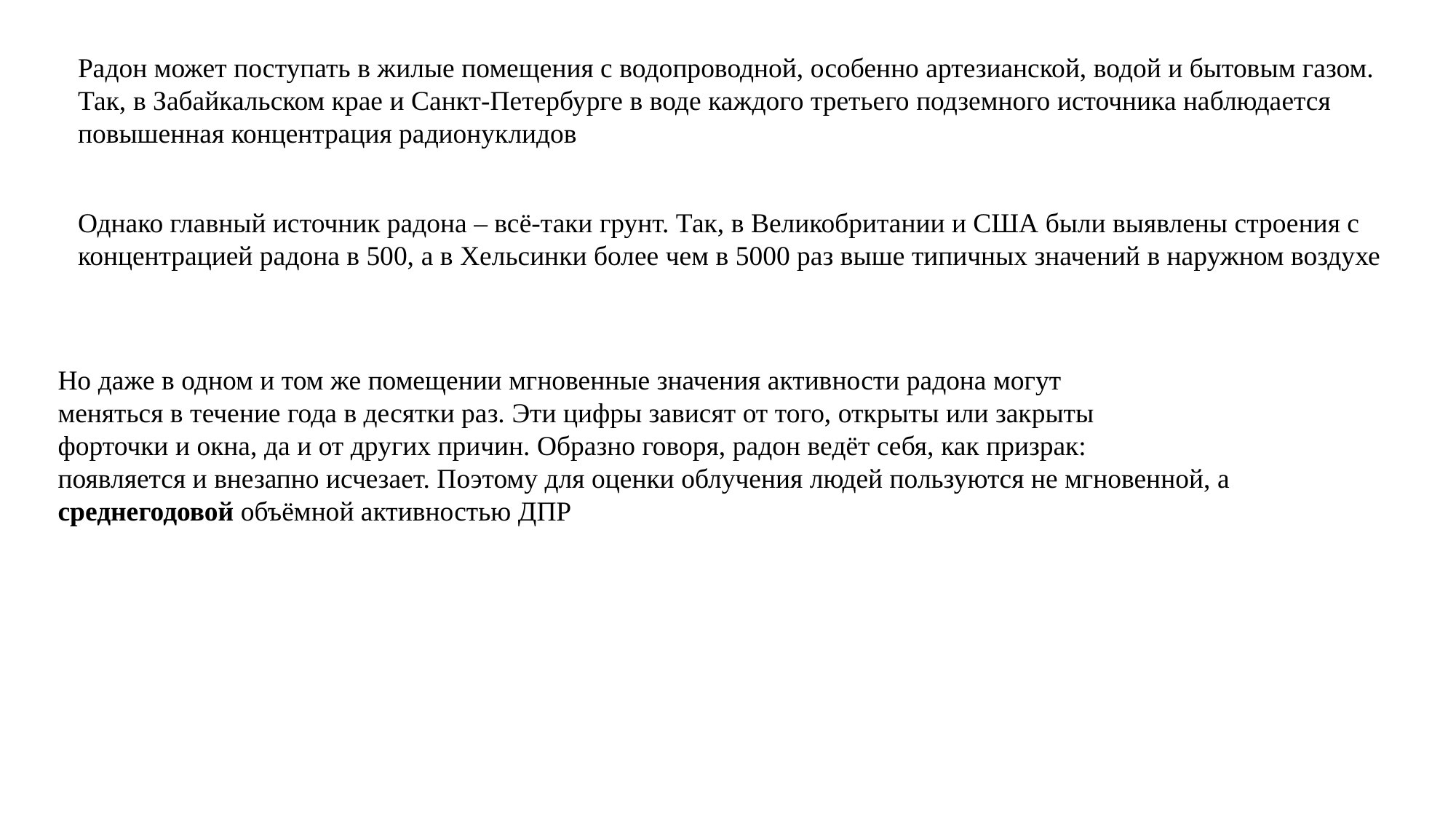

Радон может поступать в жилые помещения с водопроводной, особенно артезианской, водой и бытовым газом. Так, в Забайкальском крае и Санкт-Петербурге в воде каждого третьего подземного источника наблюдается повышенная концентрация радионуклидов
Однако главный источник радона – всё-таки грунт. Так, в Великобритании и США были выявлены строения с концентрацией радона в 500, а в Хельсинки более чем в 5000 раз выше типичных значений в наружном воздухе
Но даже в одном и том же помещении мгновенные значения активности радона могут
меняться в течение года в десятки раз. Эти цифры зависят от того, открыты или закрыты
форточки и окна, да и от других причин. Образно говоря, радон ведёт себя, как призрак:
появляется и внезапно исчезает. Поэтому для оценки облучения людей пользуются не мгновенной, а среднегодовой объёмной активностью ДПР